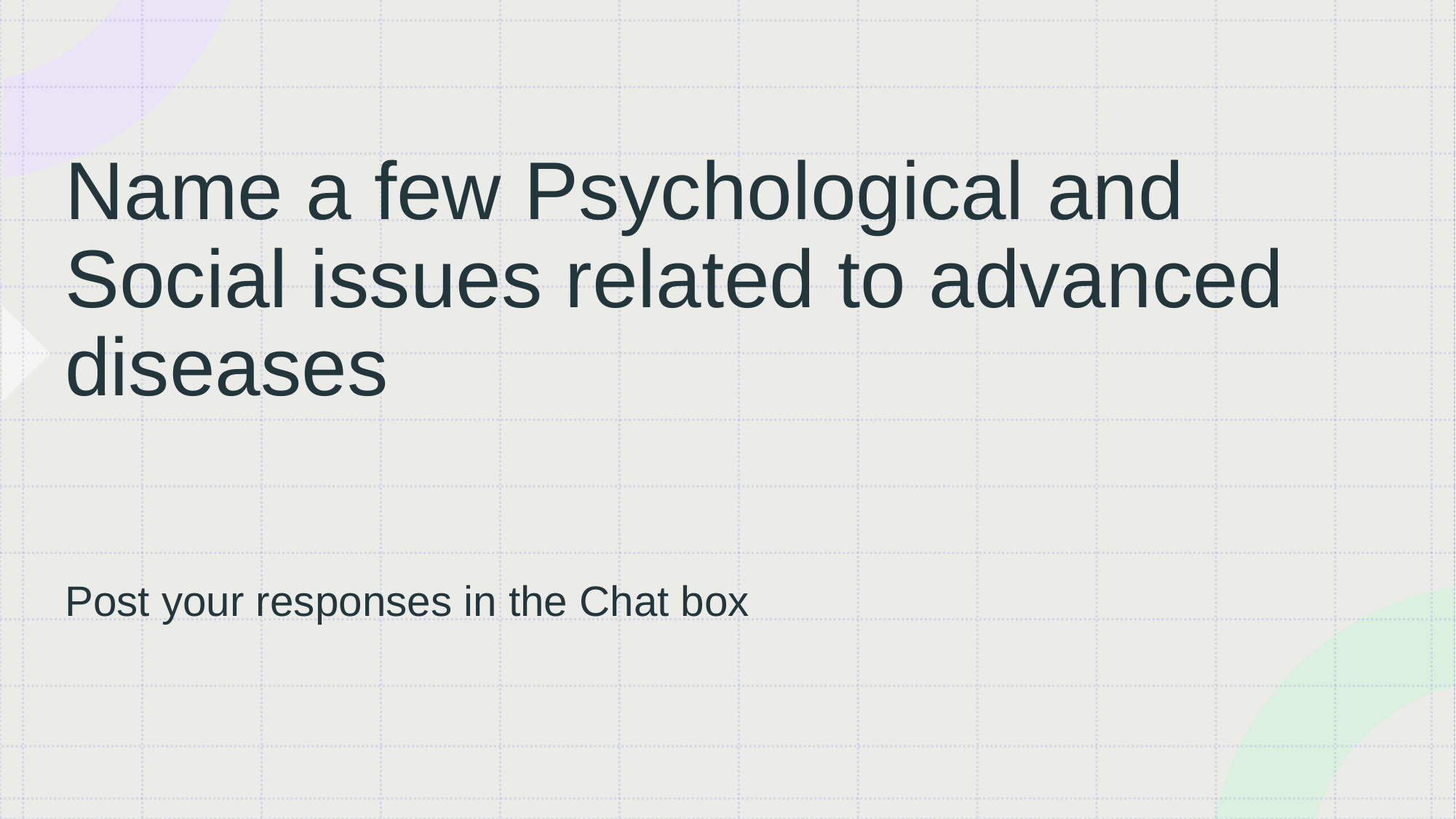

# Name a few Psychological and Social issues related to advanced diseases

Post your responses in the Chat box